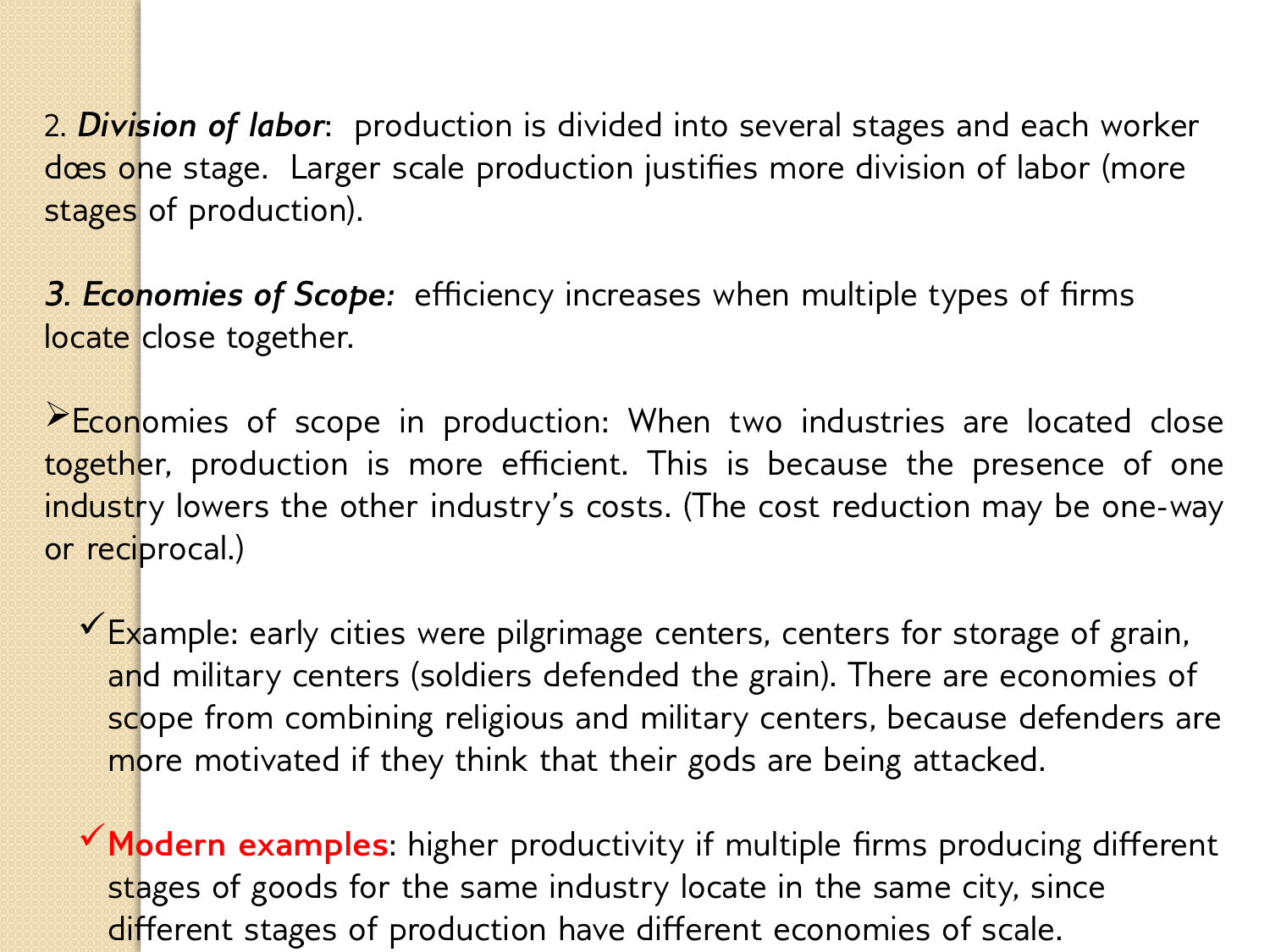

2. Division of labor:  production is divided into several stages and each worker does one stage.  Larger scale production justifies more division of labor (more stages of production).

3. Economies of Scope:  efficiency increases when multiple types of firms locate close together.

Economies of scope in production: When two industries are located close together, production is more efficient. This is because the presence of one industry lowers the other industry’s costs. (The cost reduction may be one-way or reciprocal.)

Example: early cities were pilgrimage centers, centers for storage of grain, and military centers (soldiers defended the grain). There are economies of scope from combining religious and military centers, because defenders are more motivated if they think that their gods are being attacked.

Modern examples: higher productivity if multiple firms producing different stages of goods for the same industry locate in the same city, since different stages of production have different economies of scale.